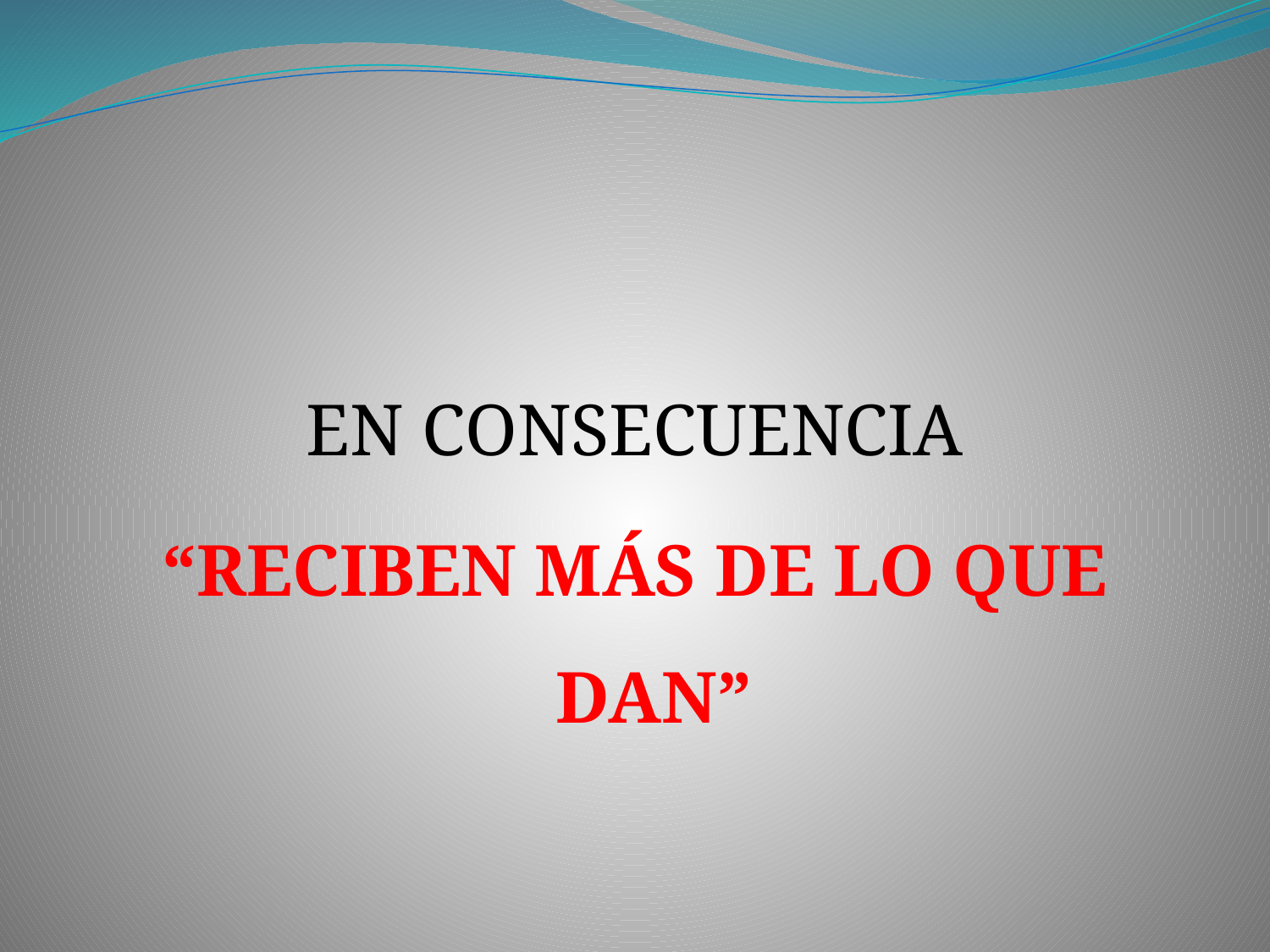

EN CONSECUENCIA
“RECIBEN MÁS DE LO QUE DAN”